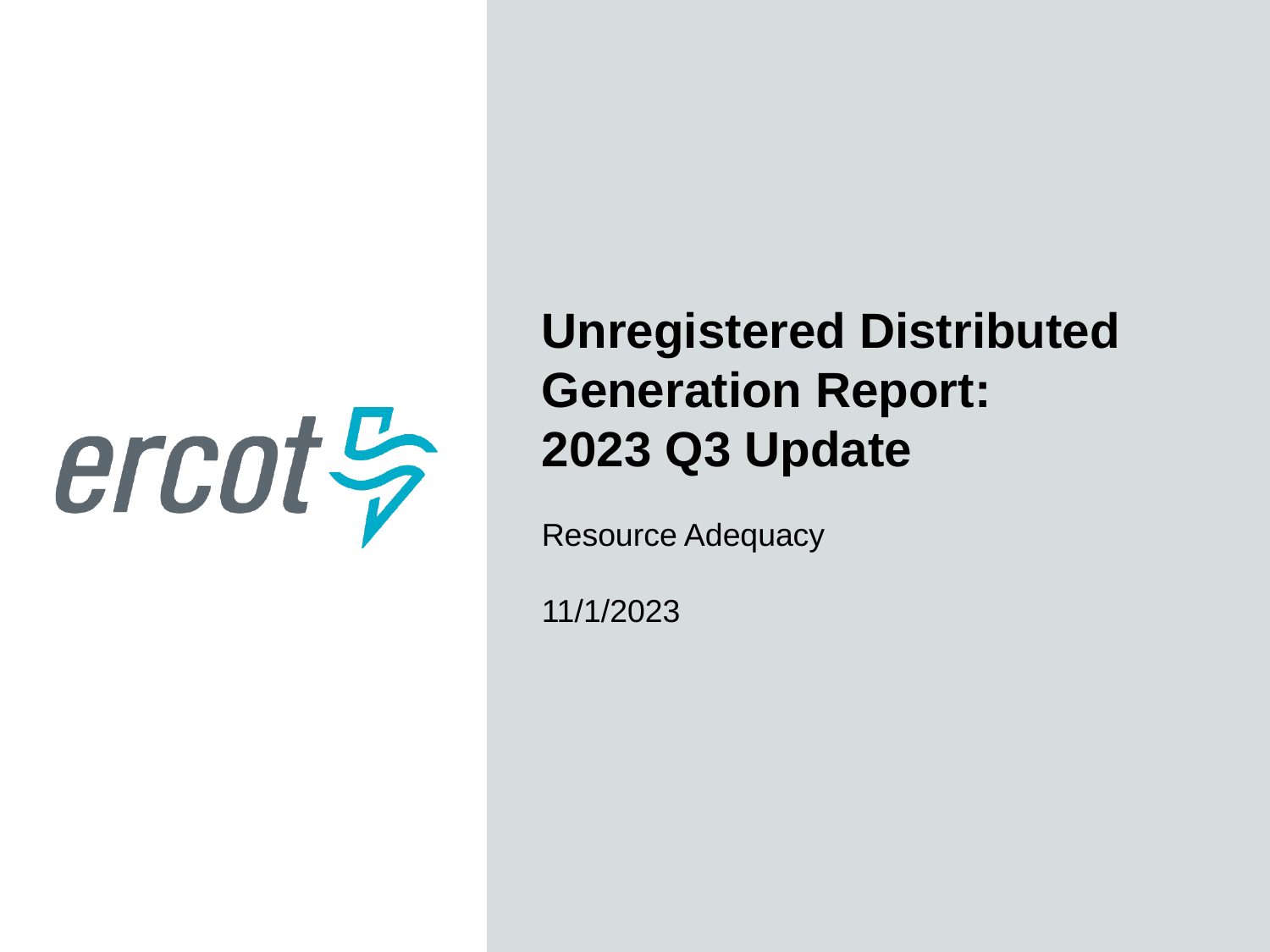

Unregistered Distributed Generation Report:
2023 Q3 Update

Resource Adequacy

11/1/2023